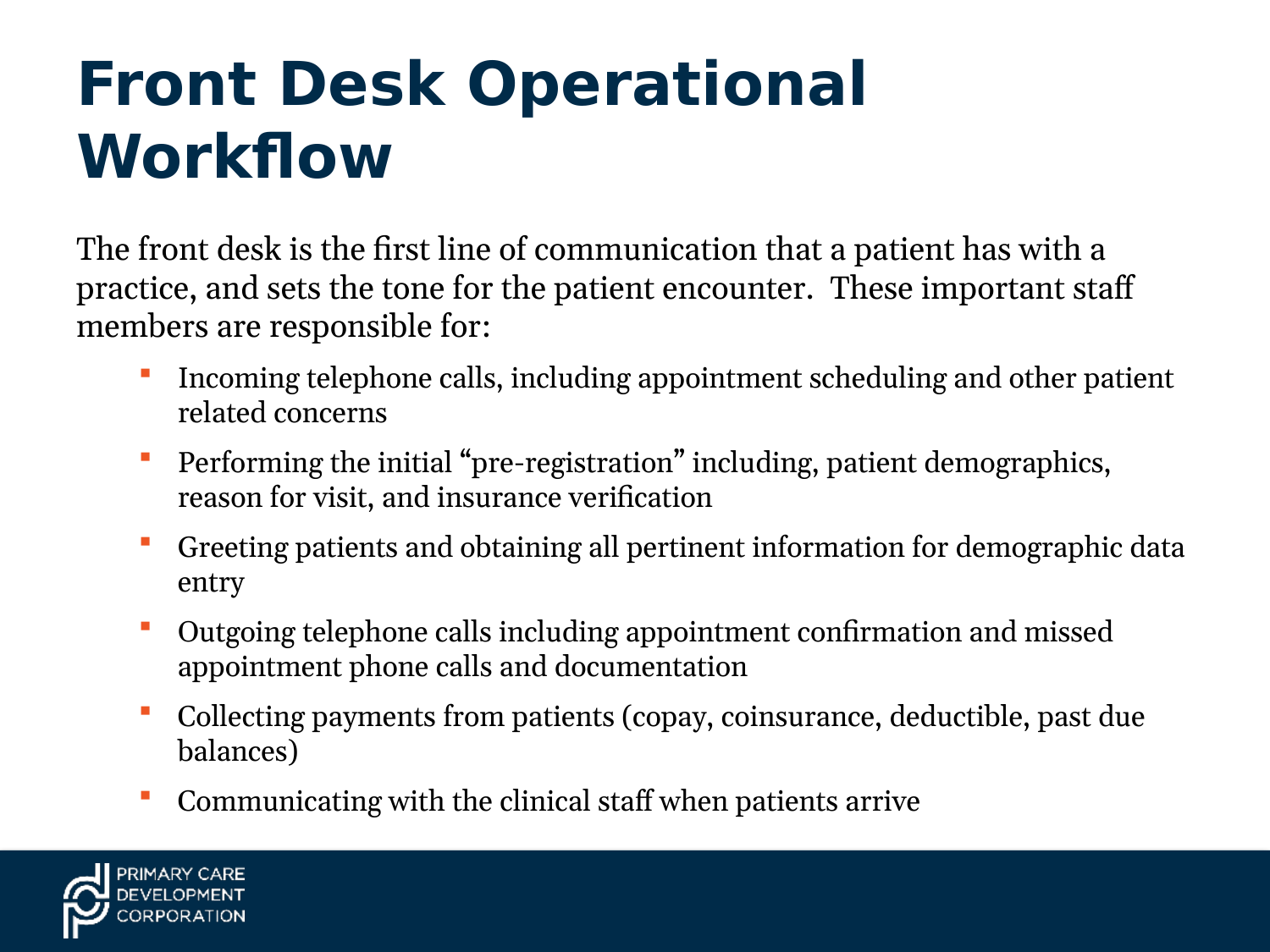

# Front Desk Operational Workflow
The front desk is the first line of communication that a patient has with a practice, and sets the tone for the patient encounter.  These important staff members are responsible for:
Incoming telephone calls, including appointment scheduling and other patient related concerns
Performing the initial “pre-registration” including, patient demographics, reason for visit, and insurance verification
Greeting patients and obtaining all pertinent information for demographic data entry
Outgoing telephone calls including appointment confirmation and missed appointment phone calls and documentation
Collecting payments from patients (copay, coinsurance, deductible, past due balances)
Communicating with the clinical staff when patients arrive